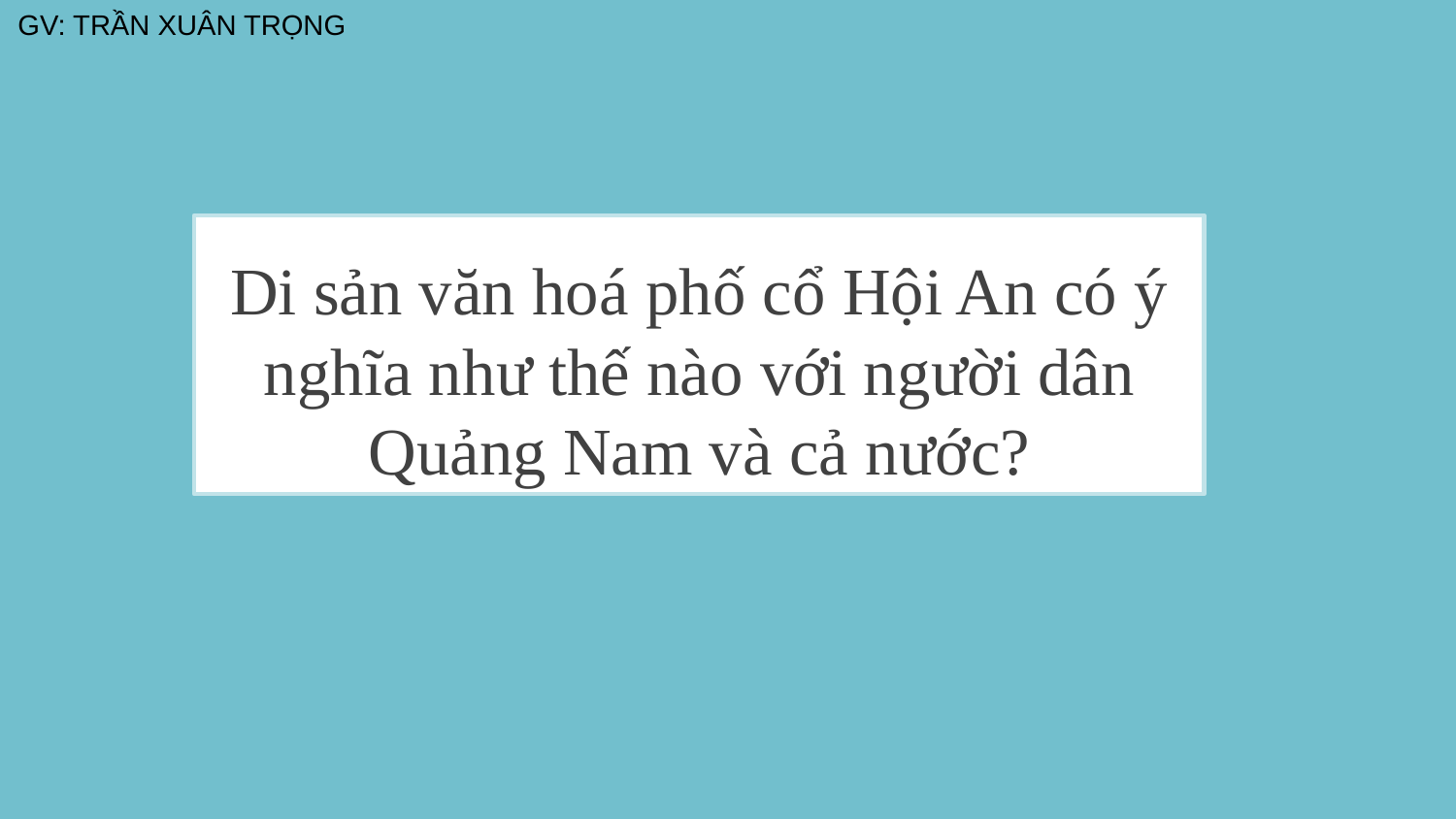

Di sản văn hoá phố cổ Hội An có ý nghĩa như thế nào với người dân Quảng Nam và cả nước?